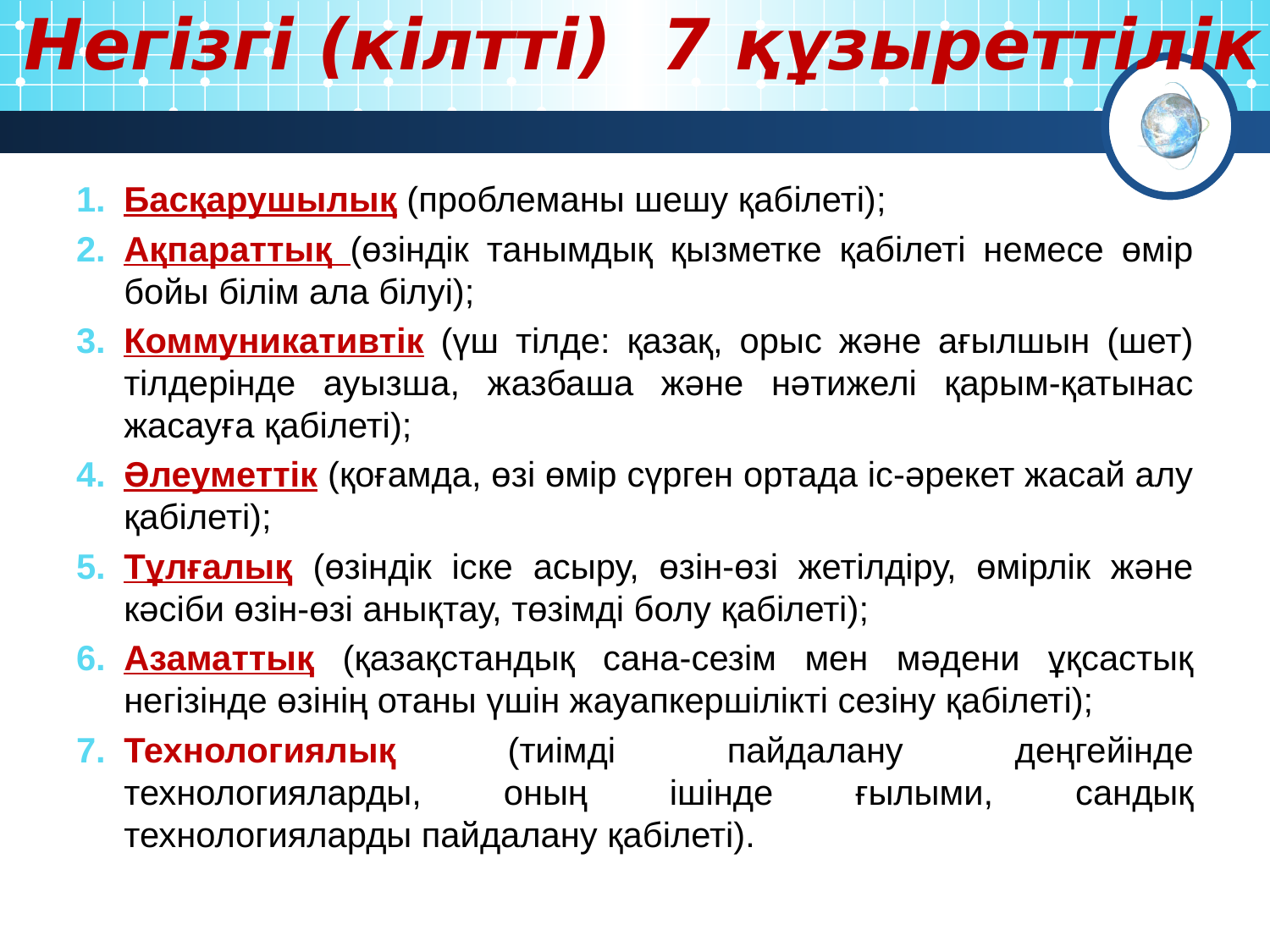

# Негізгі (кілтті)  7 құзыреттілік
Басқарушылық (проблеманы шешу қабілеті);
Ақпараттық (өзіндік танымдық қызметке қабілеті немесе өмір бойы білім ала білуі);
Коммуникативтік (үш тілде: қазақ, орыс және ағылшын (шет) тілдерінде ауызша, жазбаша және нәтижелі қарым-қатынас жасауға қабілеті);
Әлеуметтік (қоғамда, өзі өмір сүрген ортада іс-әрекет жасай алу қабілеті);
Тұлғалық (өзіндік іске асыру, өзін-өзі жетілдіру, өмірлік және кәсіби өзін-өзі анықтау, төзімді болу қабілеті);
Азаматтық (қазақстандық сана-сезім мен мәдени ұқсастық негізінде өзінің отаны үшін жауапкершілікті сезіну қабілеті);
Технологиялық (тиімді пайдалану деңгейінде технологияларды, оның ішінде ғылыми, сандық технологияларды пайдалану қабілеті).